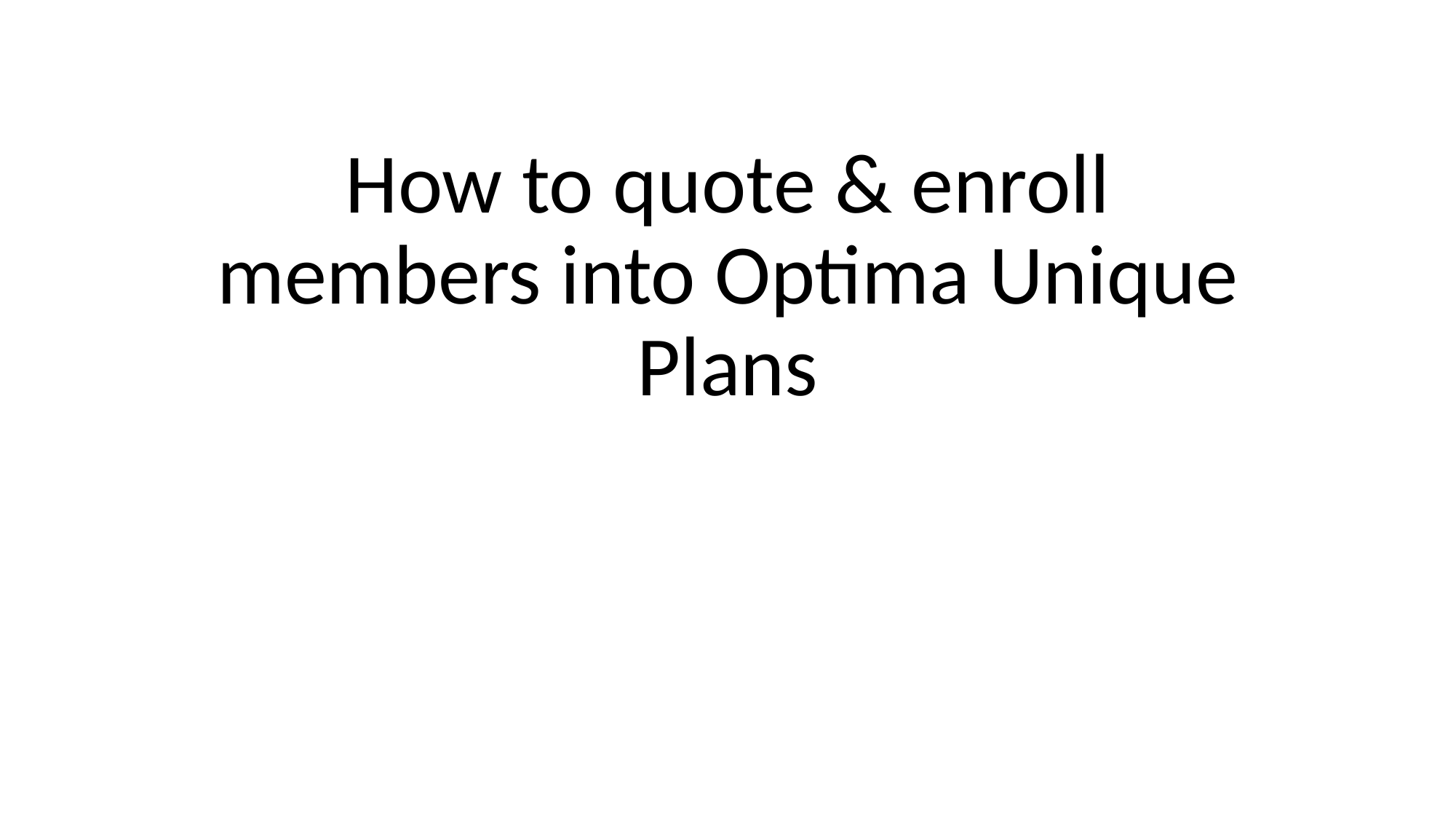

# How to quote & enroll members into Optima Unique Plans